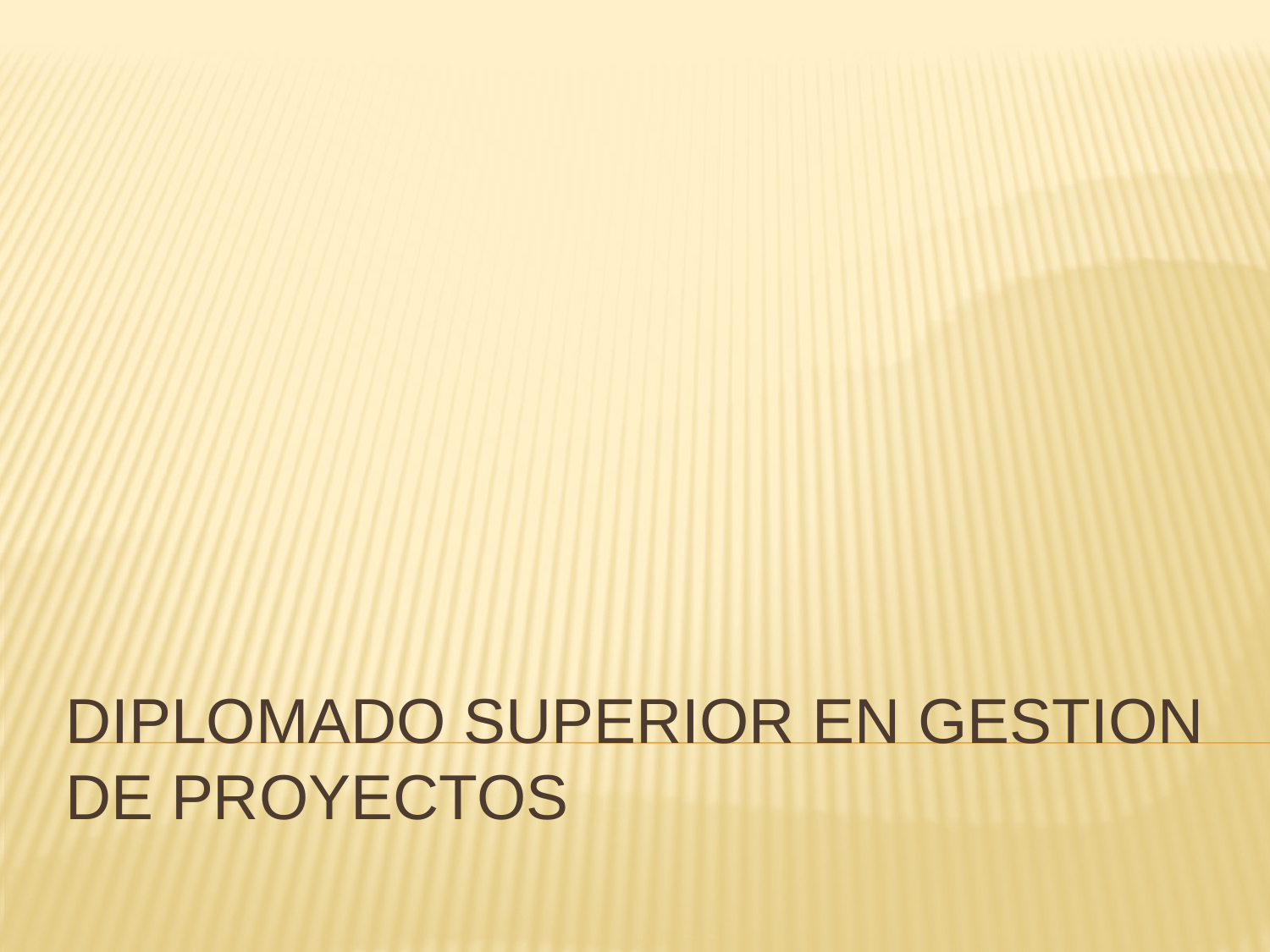

# DIPLOMADO SUPERIOR EN GESTION DE PROYECTOS